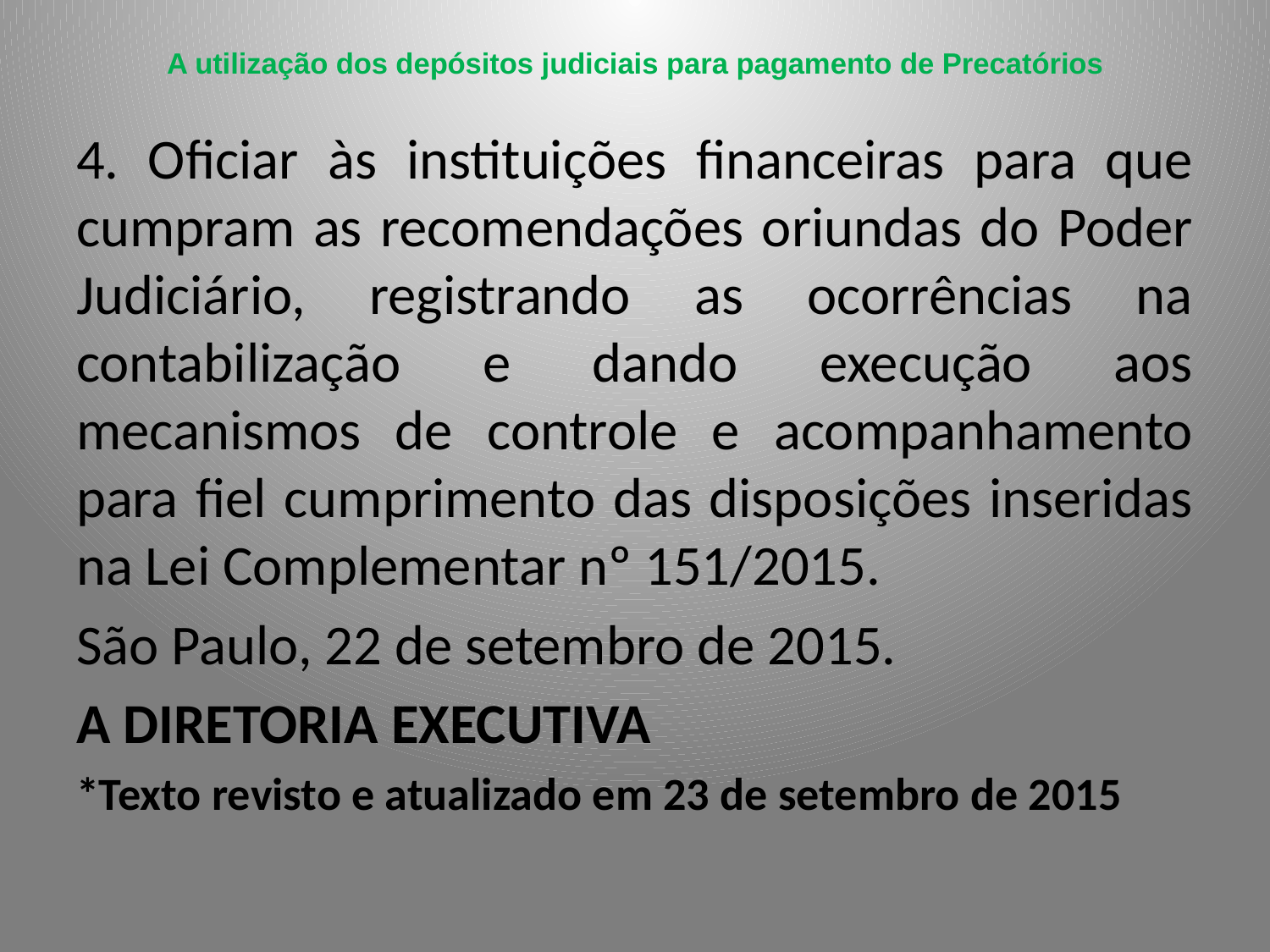

# A utilização dos depósitos judiciais para pagamento de Precatórios
4. Oficiar às instituições financeiras para que cumpram as recomendações oriundas do Poder Judiciário, registrando as ocorrências na contabilização e dando execução aos mecanismos de controle e acompanhamento para fiel cumprimento das disposições inseridas na Lei Complementar nº 151/2015.
São Paulo, 22 de setembro de 2015.
A DIRETORIA EXECUTIVA
*Texto revisto e atualizado em 23 de setembro de 2015